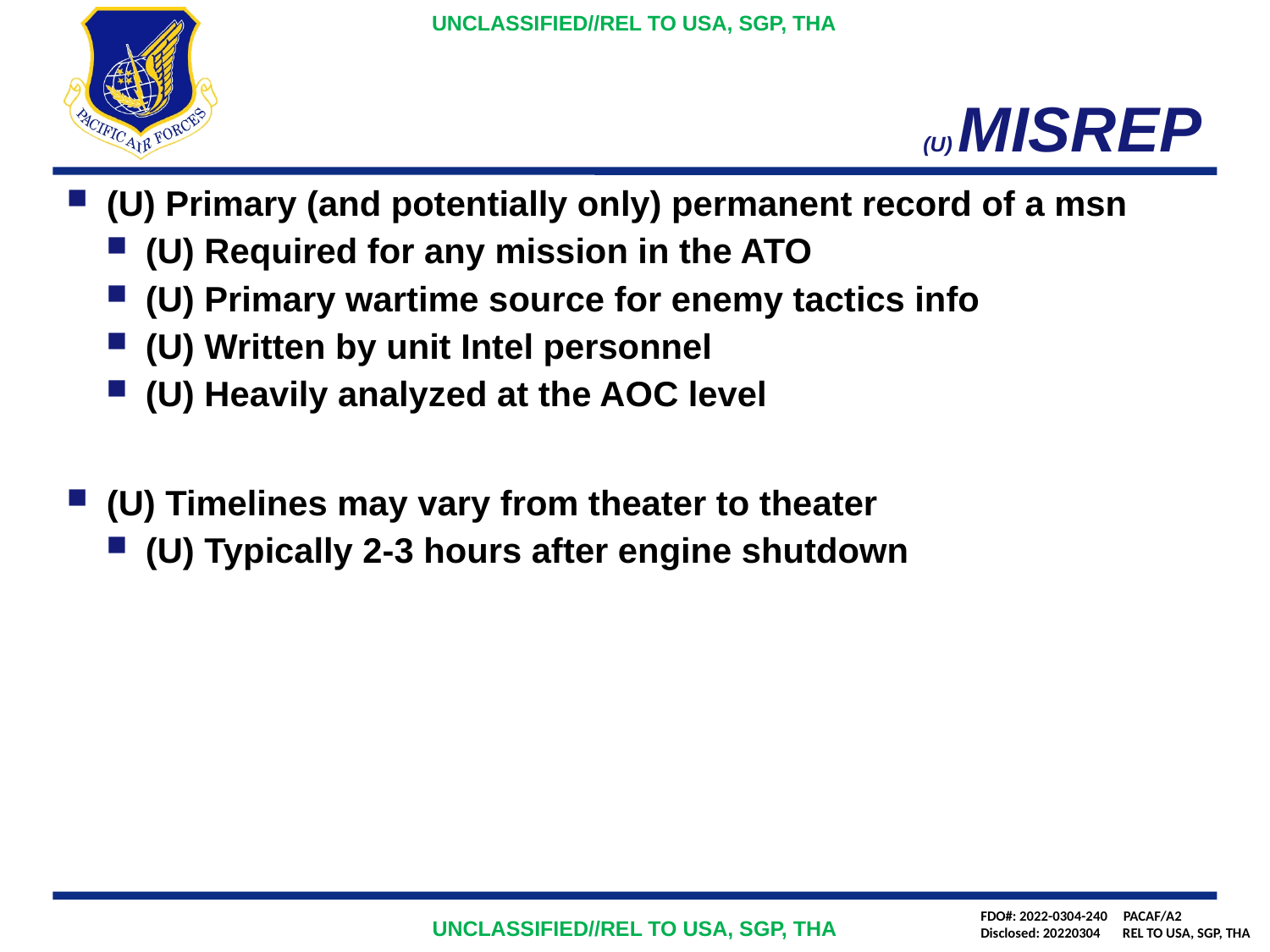

# (U) MISREP
(U) Primary (and potentially only) permanent record of a msn
(U) Required for any mission in the ATO
(U) Primary wartime source for enemy tactics info
(U) Written by unit Intel personnel
(U) Heavily analyzed at the AOC level

(U) Timelines may vary from theater to theater
(U) Typically 2-3 hours after engine shutdown